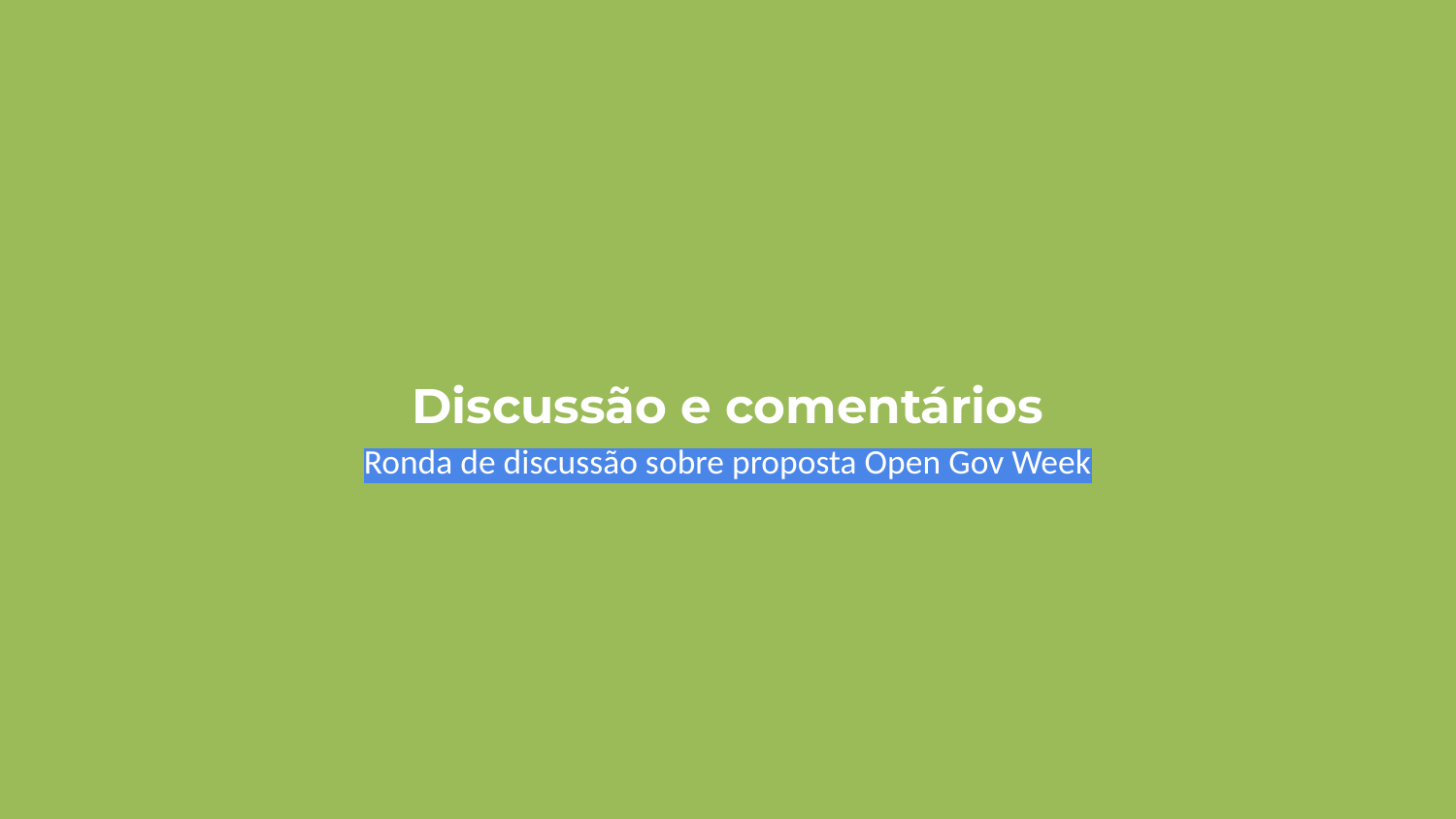

Discussão e comentários
Ronda de discussão sobre proposta Open Gov Week